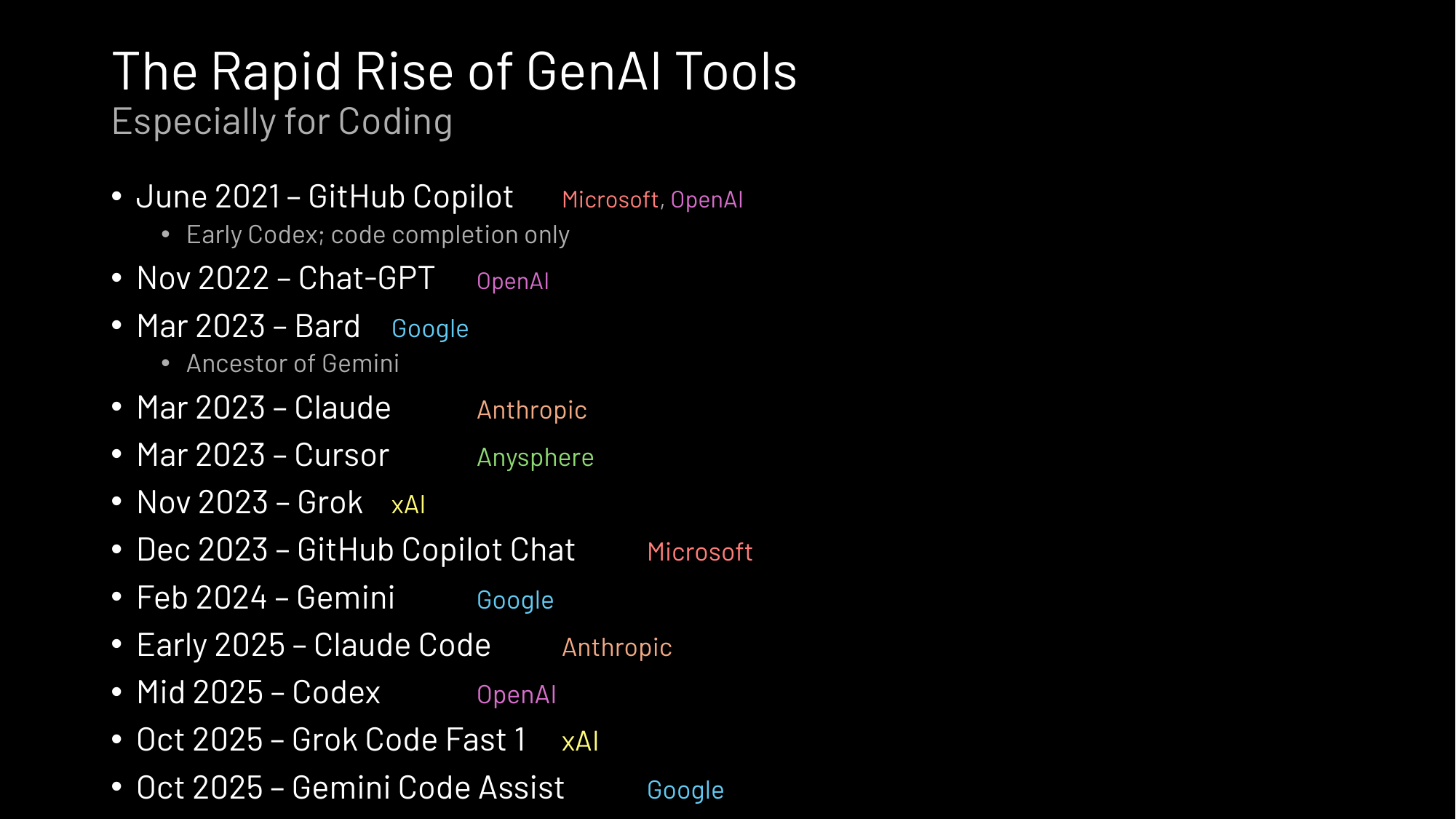

# The Rapid Rise of GenAI Tools Especially for Coding
June 2021 – GitHub Copilot  	Microsoft, OpenAI
Early Codex; code completion only
Nov 2022 – Chat-GPT  		OpenAI
Mar 2023 – Bard  			Google
Ancestor of Gemini
Mar 2023 – Claude  		Anthropic
Mar 2023 – Cursor  			Anysphere
Nov 2023 – Grok  			xAI
Dec 2023 – GitHub Copilot Chat 	Microsoft
Feb 2024 – Gemini  		Google
Early 2025 – Claude Code  	Anthropic
Mid 2025 – Codex  			OpenAI
Oct 2025 – Grok Code Fast 1 	xAI
Oct 2025 – Gemini Code Assist  	Google